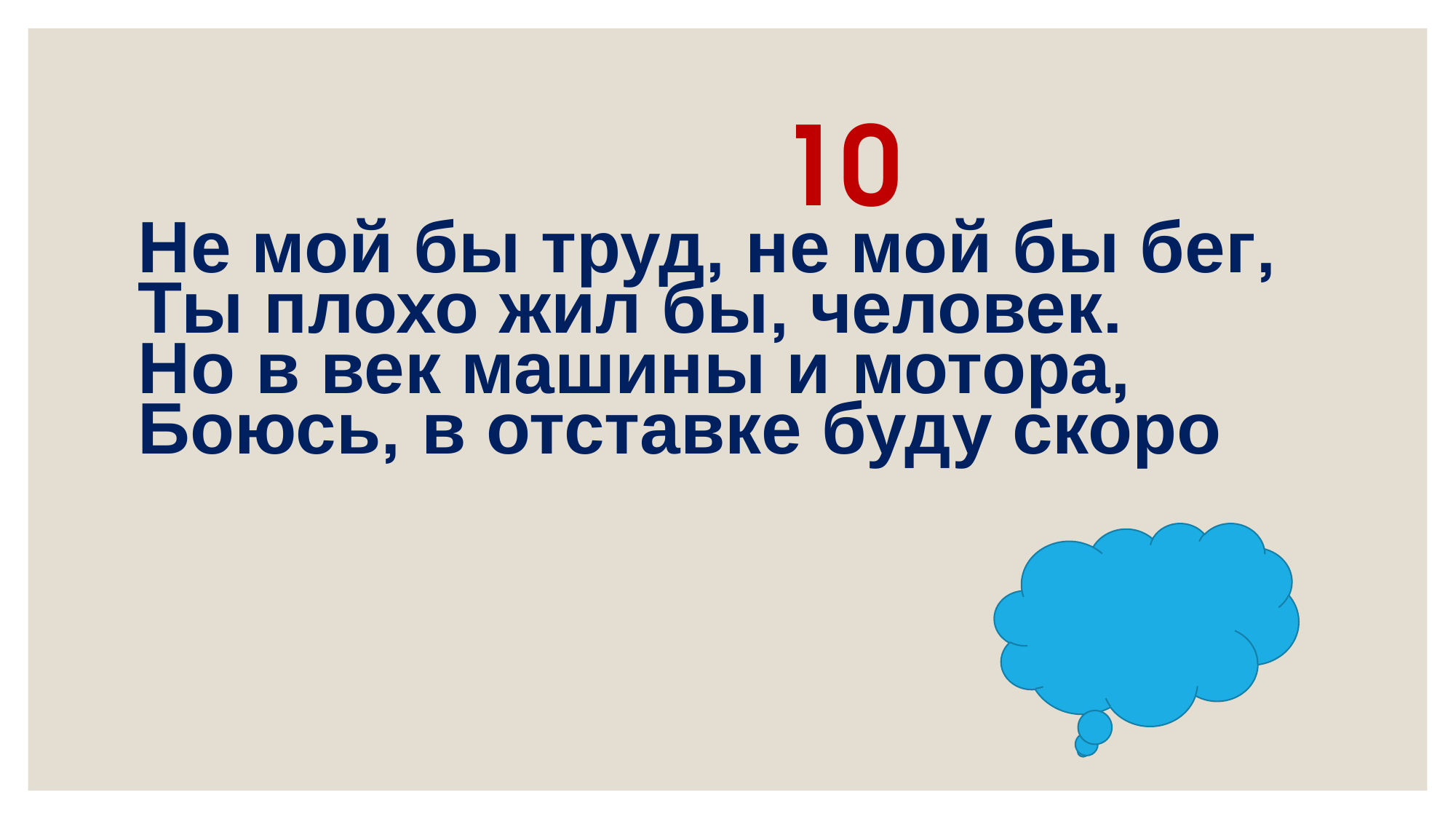

# 10 Не мой бы труд, не мой бы бег, Ты плохо жил бы, человек. Но в век машины и мотора, Боюсь, в отставке буду скоро